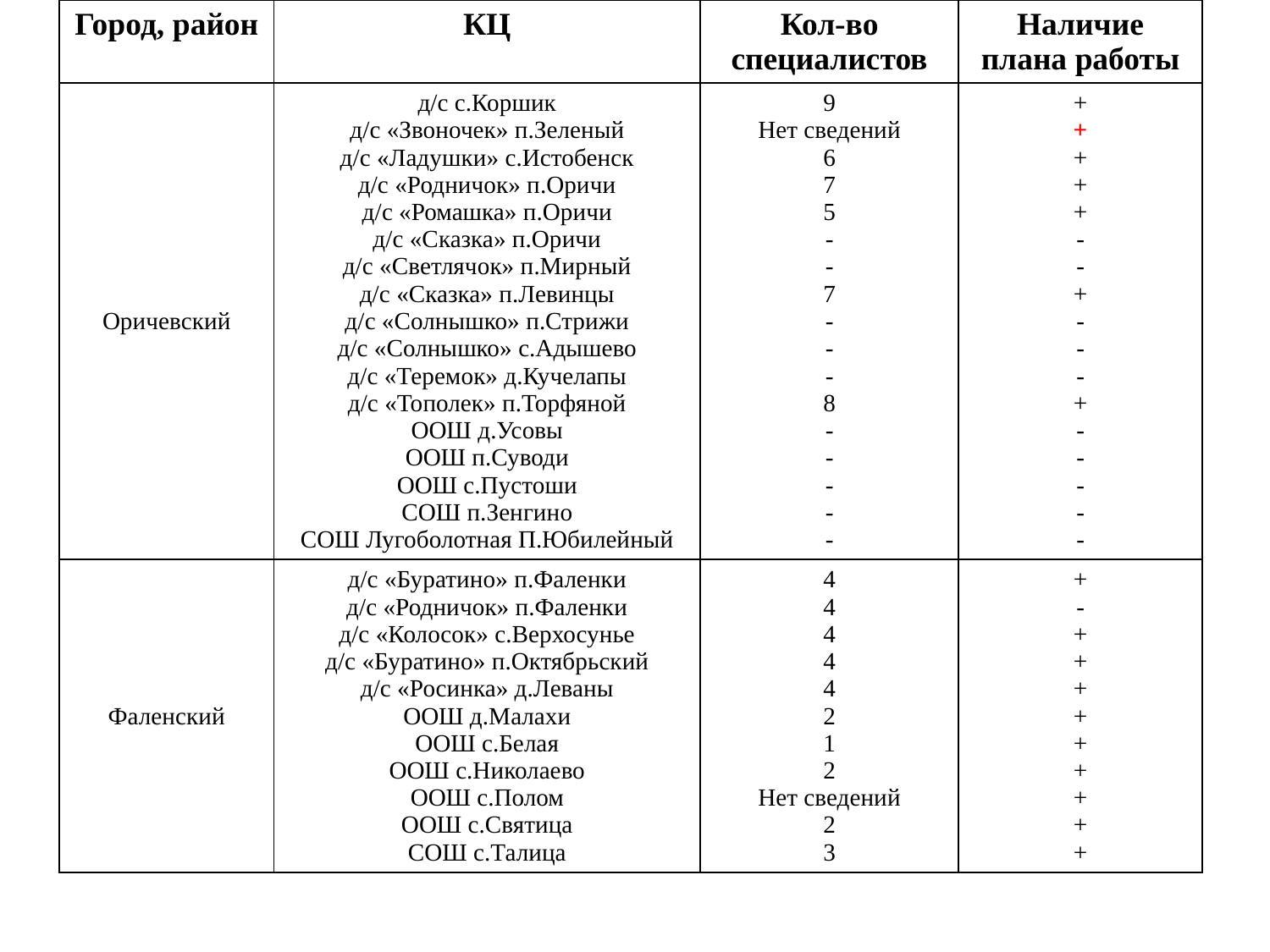

| Город, район | КЦ | Кол-во специалистов | Наличие плана работы |
| --- | --- | --- | --- |
| Оричевский | д/с с.Коршик д/с «Звоночек» п.Зеленый д/с «Ладушки» с.Истобенск д/с «Родничок» п.Оричи д/с «Ромашка» п.Оричи д/с «Сказка» п.Оричи д/с «Светлячок» п.Мирный д/с «Сказка» п.Левинцы д/с «Солнышко» п.Стрижи д/с «Солнышко» с.Адышево д/с «Теремок» д.Кучелапы д/с «Тополек» п.Торфяной ООШ д.Усовы ООШ п.Суводи ООШ с.Пустоши СОШ п.Зенгино СОШ Лугоболотная П.Юбилейный | 9 Нет сведений 6 7 5 - - 7 - - - 8 - - - - - | + + + + + - - + - - - + - - - - - |
| Фаленский | д/с «Буратино» п.Фаленки д/с «Родничок» п.Фаленки д/с «Колосок» с.Верхосунье д/с «Буратино» п.Октябрьский д/с «Росинка» д.Леваны ООШ д.Малахи ООШ с.Белая ООШ с.Николаево ООШ с.Полом ООШ с.Святица СОШ с.Талица | 4 4 4 4 4 2 1 2 Нет сведений 2 3 | + - + + + + + + + + + |